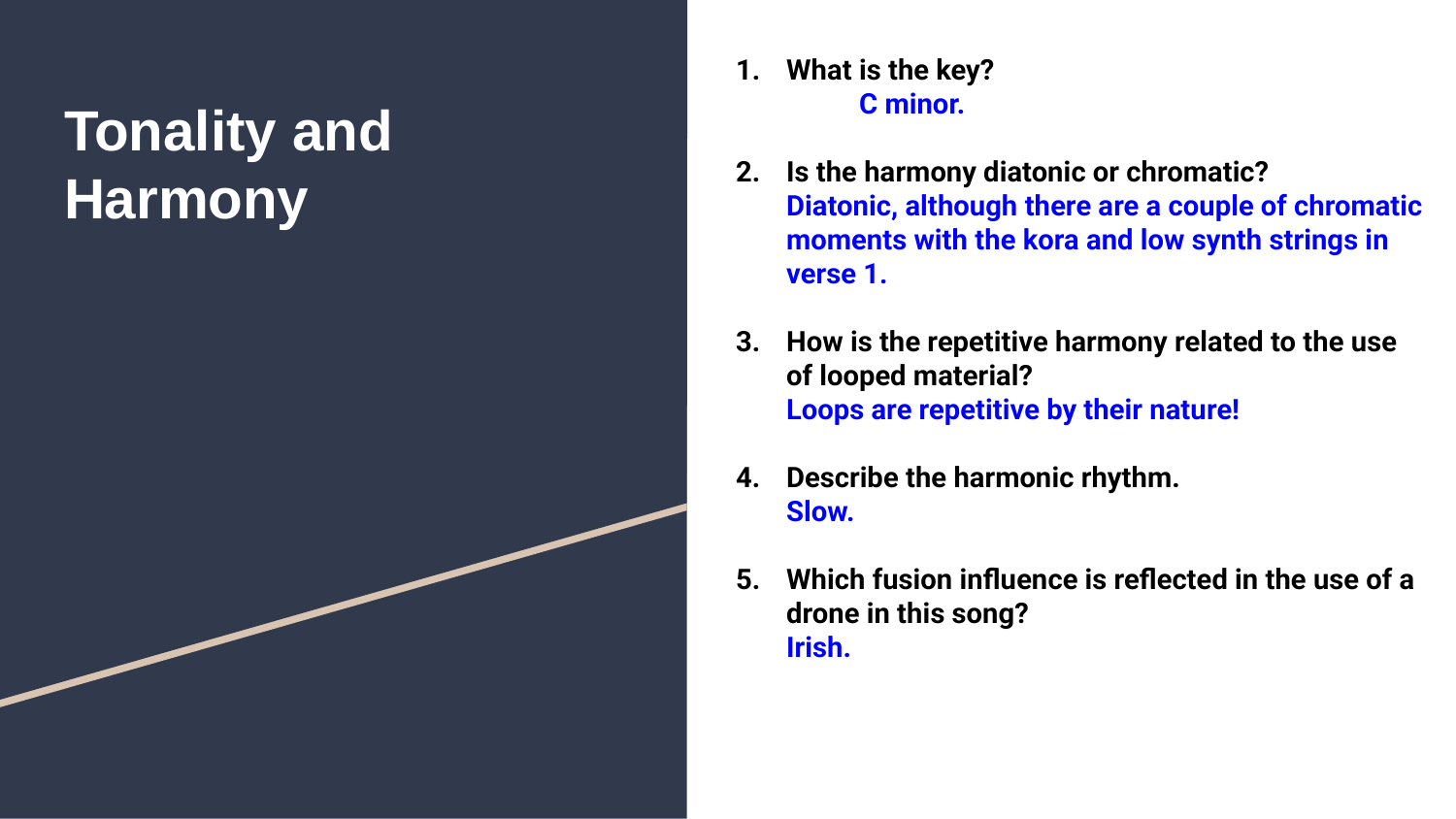

What is the key?
	C minor.

Is the harmony diatonic or chromatic?
Diatonic, although there are a couple of chromatic moments with the kora and low synth strings in verse 1.

How is the repetitive harmony related to the use of looped material?
Loops are repetitive by their nature!

Describe the harmonic rhythm.
Slow.

Which fusion influence is reflected in the use of a drone in this song?
Irish.
# Tonality and Harmony